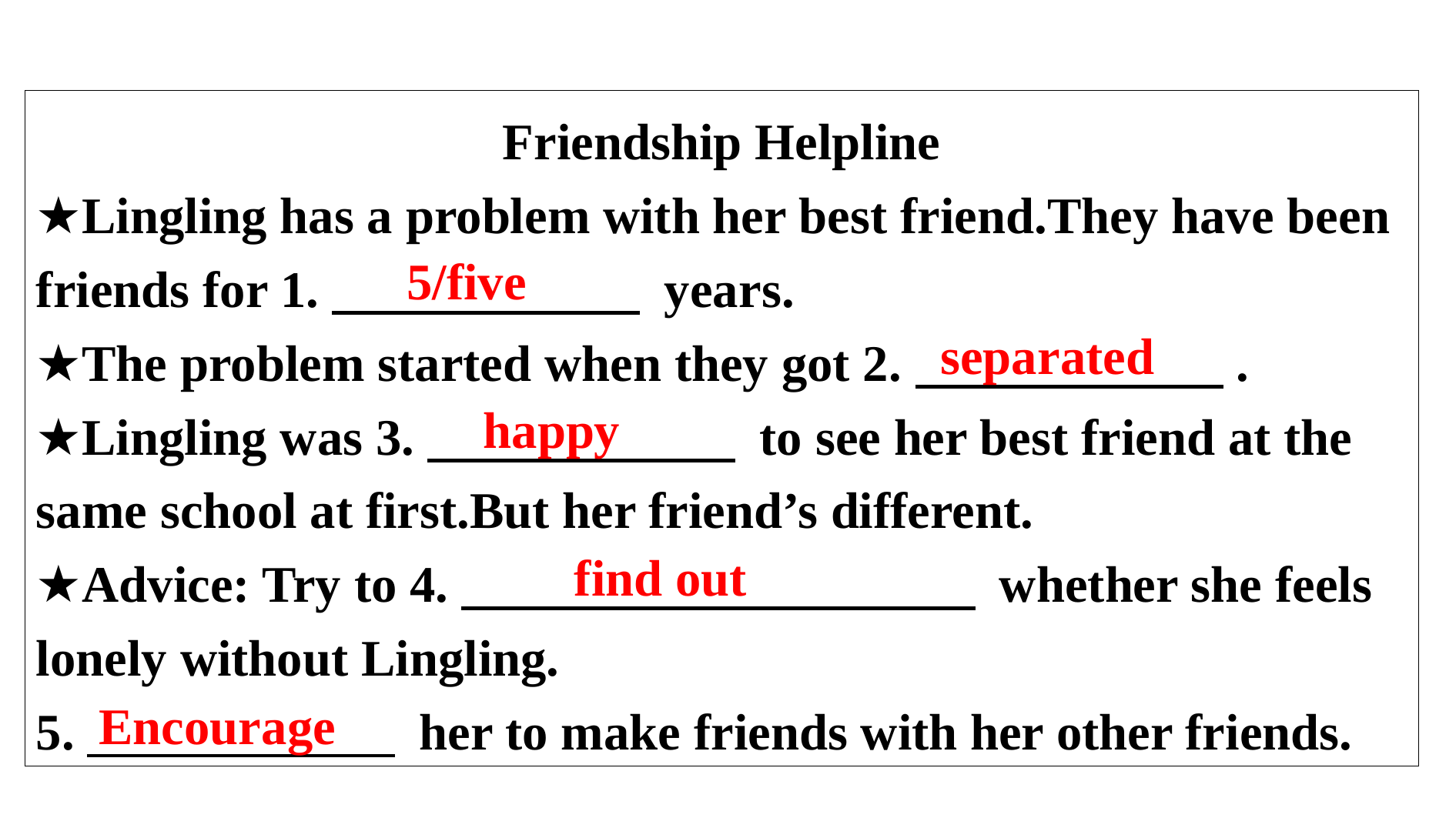

Friendship Helpline
★Lingling has a problem with her best friend.They have been friends for 1.　　　　　　 years.
★The problem started when they got 2.　　　　　　.
★Lingling was 3.　　　　　　 to see her best friend at the same school at first.But her friend’s different.
★Advice: Try to 4.　　　　　　　　　　 whether she feels lonely without Lingling.
5.　　　　　　 her to make friends with her other friends.
5/five
separated
happy
find out
Encourage